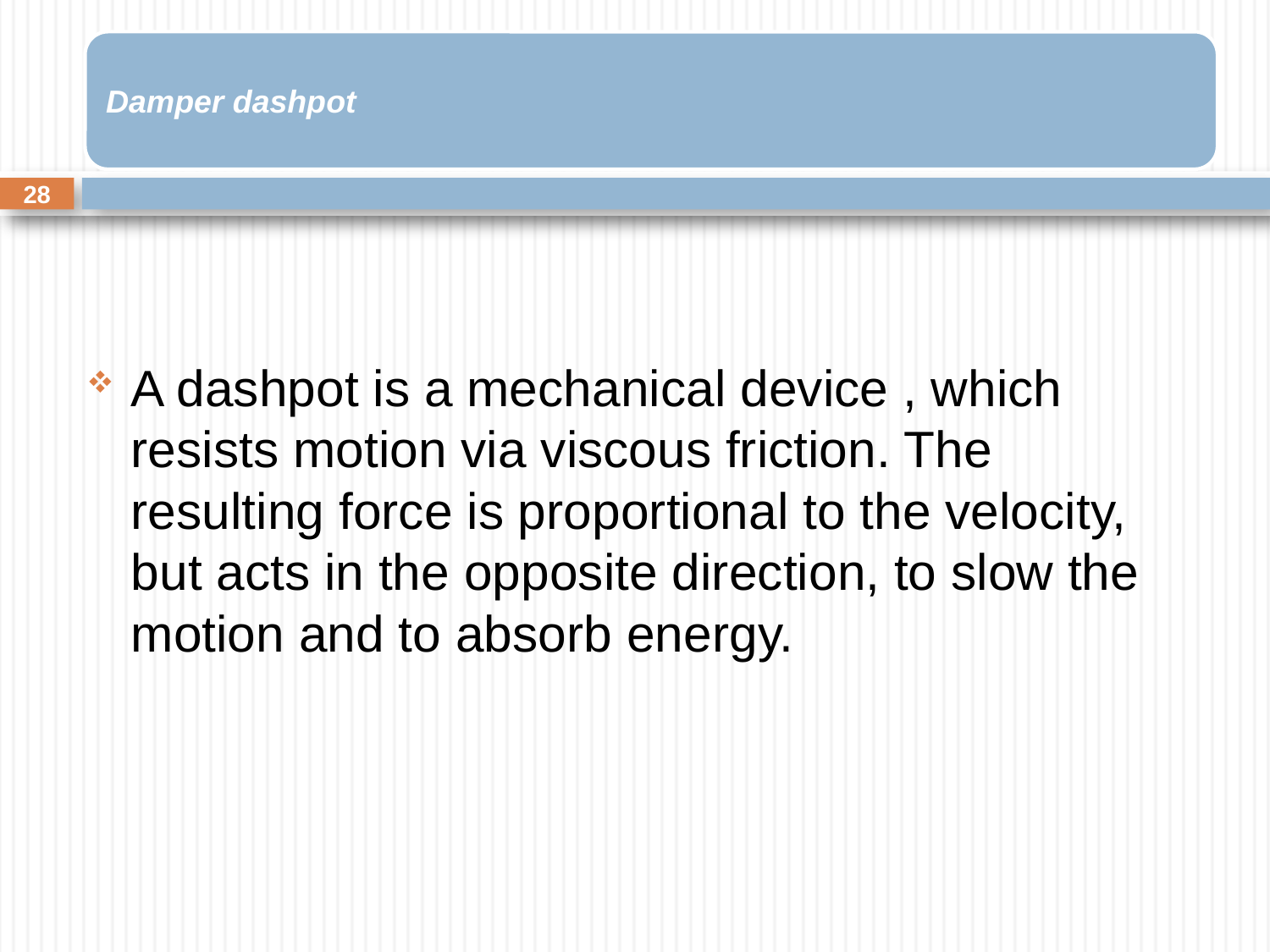

Damper dashpot
28
A dashpot is a mechanical device , which resists motion via viscous friction. The resulting force is proportional to the velocity, but acts in the opposite direction, to slow the motion and to absorb energy.